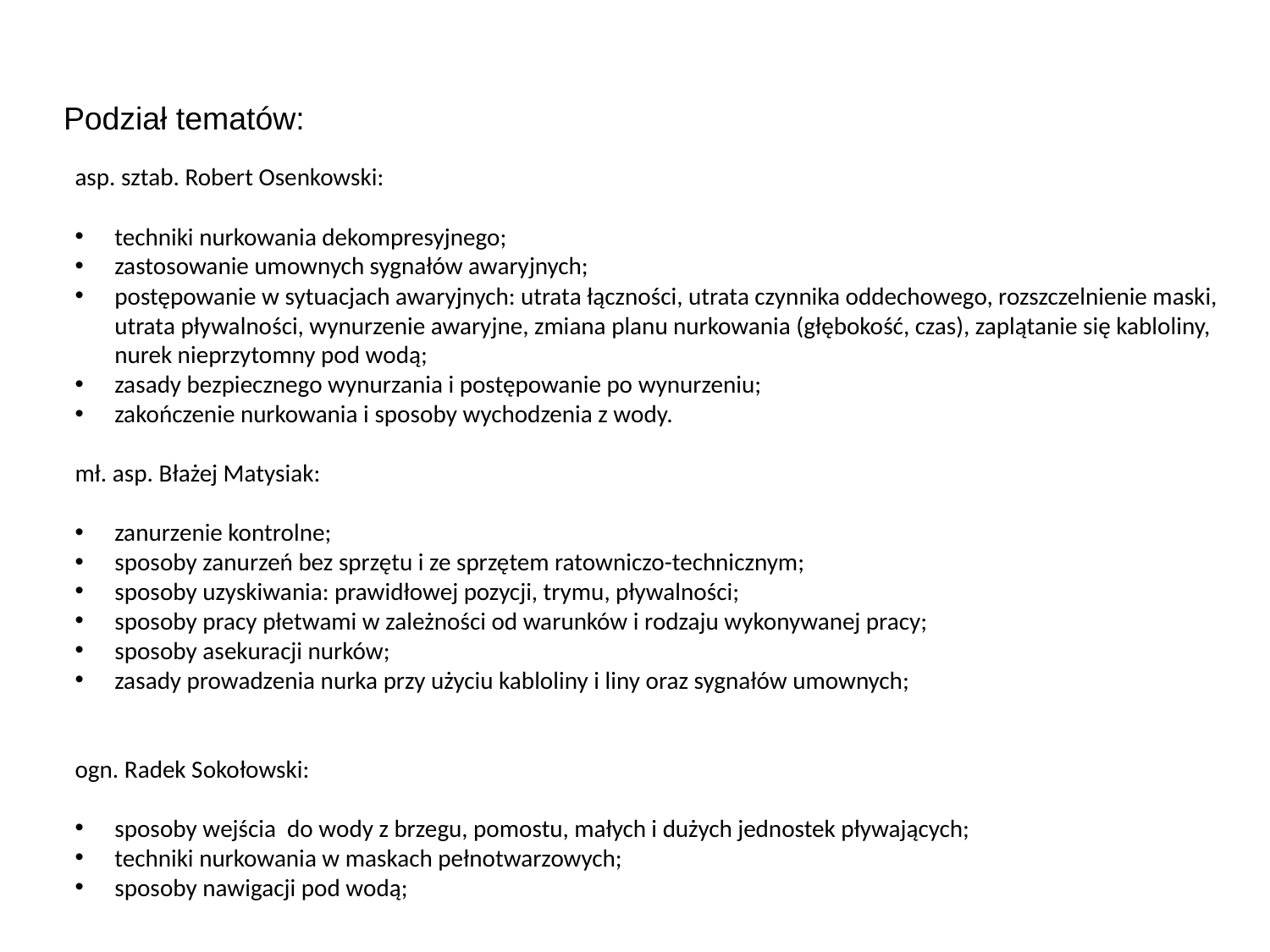

# Podział tematów:
asp. sztab. Robert Osenkowski:

techniki nurkowania dekompresyjnego;
zastosowanie umownych sygnałów awaryjnych;
postępowanie w sytuacjach awaryjnych: utrata łączności, utrata czynnika oddechowego, rozszczelnienie maski, utrata pływalności, wynurzenie awaryjne, zmiana planu nurkowania (głębokość, czas), zaplątanie się kabloliny, nurek nieprzytomny pod wodą;
zasady bezpiecznego wynurzania i postępowanie po wynurzeniu;
zakończenie nurkowania i sposoby wychodzenia z wody.

mł. asp. Błażej Matysiak:

zanurzenie kontrolne;
sposoby zanurzeń bez sprzętu i ze sprzętem ratowniczo-technicznym;
sposoby uzyskiwania: prawidłowej pozycji, trymu, pływalności;
sposoby pracy płetwami w zależności od warunków i rodzaju wykonywanej pracy;
sposoby asekuracji nurków;
zasady prowadzenia nurka przy użyciu kabloliny i liny oraz sygnałów umownych;

ogn. Radek Sokołowski:

sposoby wejścia  do wody z brzegu, pomostu, małych i dużych jednostek pływających;
techniki nurkowania w maskach pełnotwarzowych;
sposoby nawigacji pod wodą;